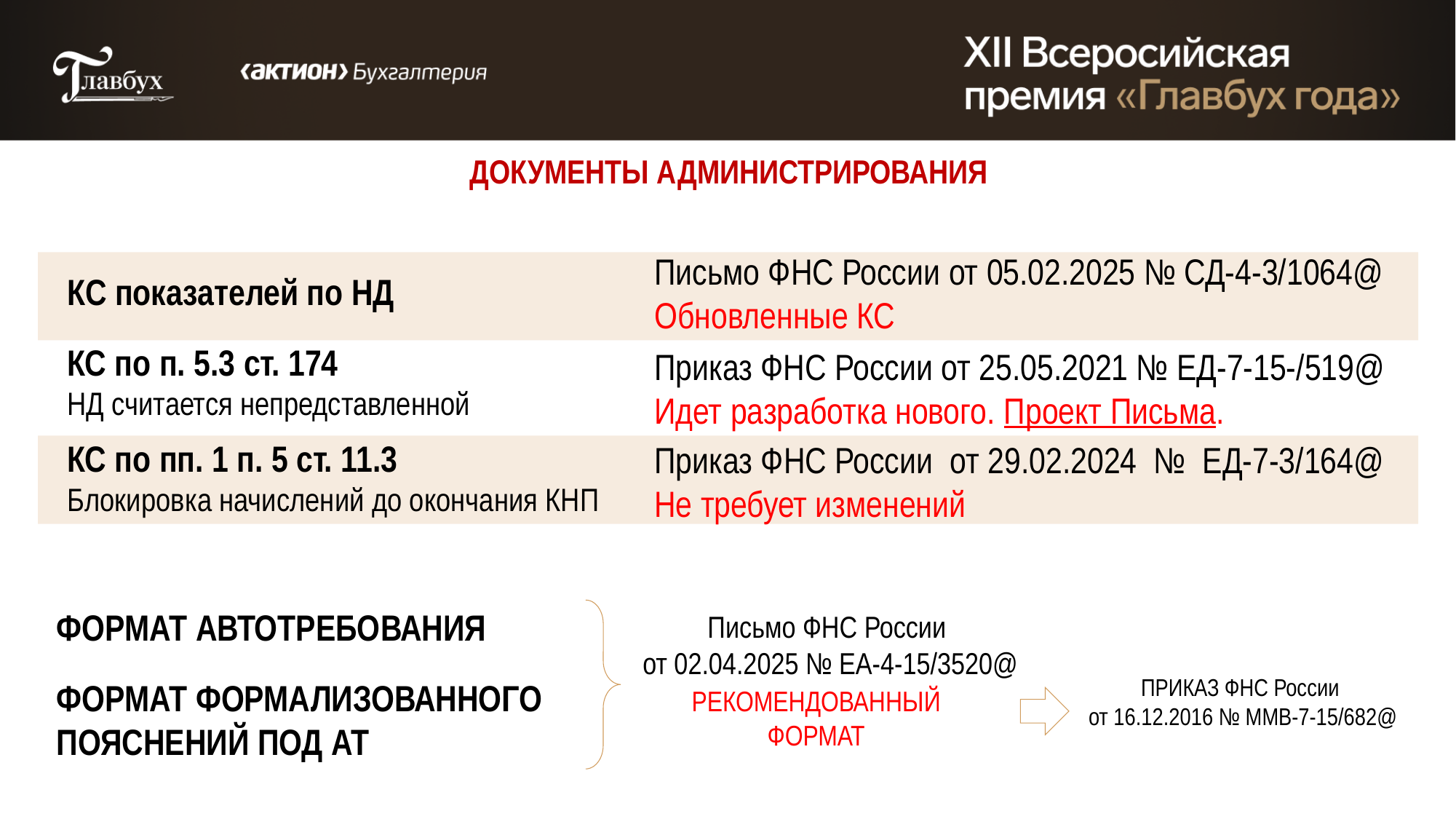

# ДОКУМЕНТЫ АДМИНИСТРИРОВАНИЯ
Письмо ФНС России от 05.02.2025 № СД-4-3/1064@
Обновленные КС

КС показателей по НД
КС по п. 5.3 ст. 174
НД считается непредставленной
Приказ ФНС России от 25.05.2021 № ЕД-7-15-/519@
Идет разработка нового. Проект Письма.
КС по пп. 1 п. 5 ст. 11.3
Блокировка начислений до окончания КНП
Приказ ФНС России  от 29.02.2024  №  ЕД-7-3/164@
Не требует изменений

ФОРМАТ АВТОТРЕБОВАНИЯ

Письмо ФНС России
от 02.04.2025 № ЕА-4-15/3520@
ПРИКАЗ ФНС России
от 16.12.2016 № ММВ-7-15/682@
ФОРМАТ ФОРМАЛИЗОВАННОГО ПОЯСНЕНИЙ ПОД АТ
РЕКОМЕНДОВАННЫЙ ФОРМАТ